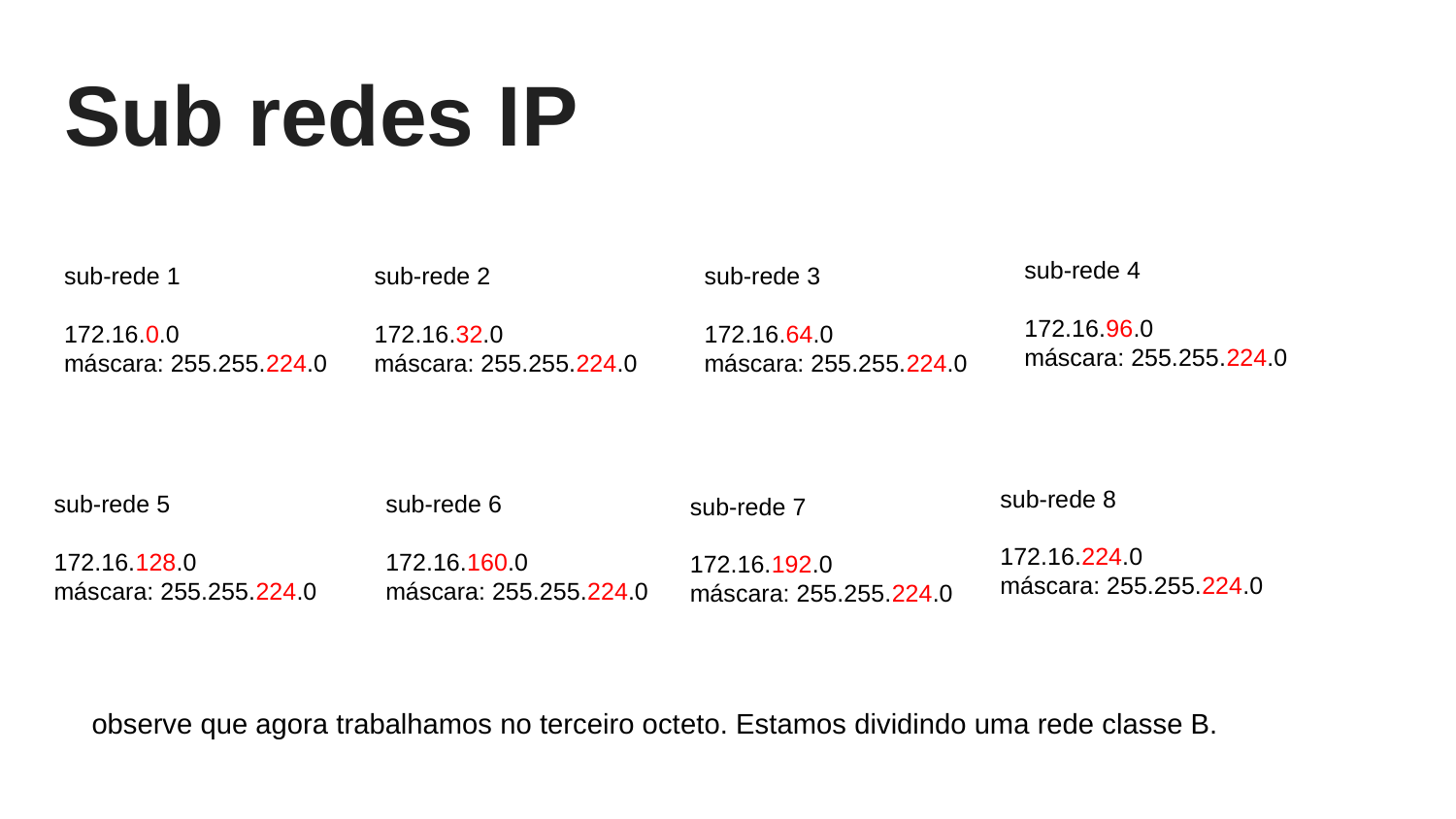

# Sub redes IP
sub-rede 4

172.16.96.0
máscara: 255.255.224.0
sub-rede 1

172.16.0.0
máscara: 255.255.224.0
sub-rede 2

172.16.32.0
máscara: 255.255.224.0
sub-rede 3

172.16.64.0
máscara: 255.255.224.0
sub-rede 8

172.16.224.0
máscara: 255.255.224.0
sub-rede 5

172.16.128.0
máscara: 255.255.224.0
sub-rede 6

172.16.160.0
máscara: 255.255.224.0
sub-rede 7

172.16.192.0
máscara: 255.255.224.0
observe que agora trabalhamos no terceiro octeto. Estamos dividindo uma rede classe B.